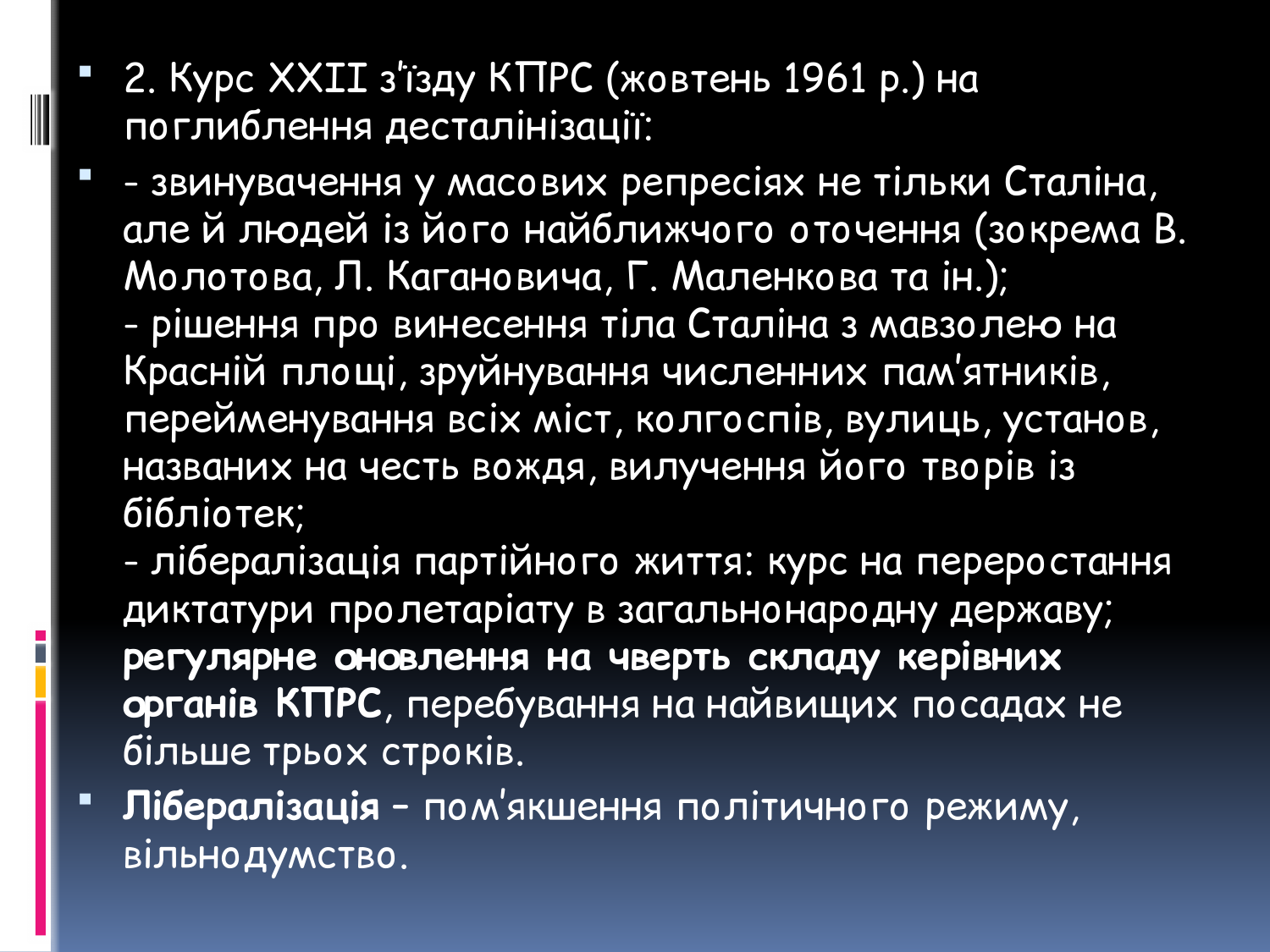

2. Курс XXII з’їзду КПРС (жовтень 1961 р.) на поглиблення десталінізації:
- звинувачення у масових репресіях не тільки Сталіна, але й людей із його найближчого оточення (зокрема В. Молотова, Л. Кагановича, Г. Маленкова та ін.);
- рішення про винесення тіла Сталіна з мавзолею на Красній площі, зруйнування численних пам’ятників, перейменування всіх міст, колгоспів, вулиць, установ, названих на честь вождя, вилучення його творів із бібліотек;
- лібералізація партійного життя: курс на переростання диктатури пролетаріату в загальнонародну державу; регулярне оновлення на чверть складу керівних органів КПРС, перебування на найвищих посадах не більше трьох строків.
Лібералізація – пом’якшення політичного режиму, вільнодумство.